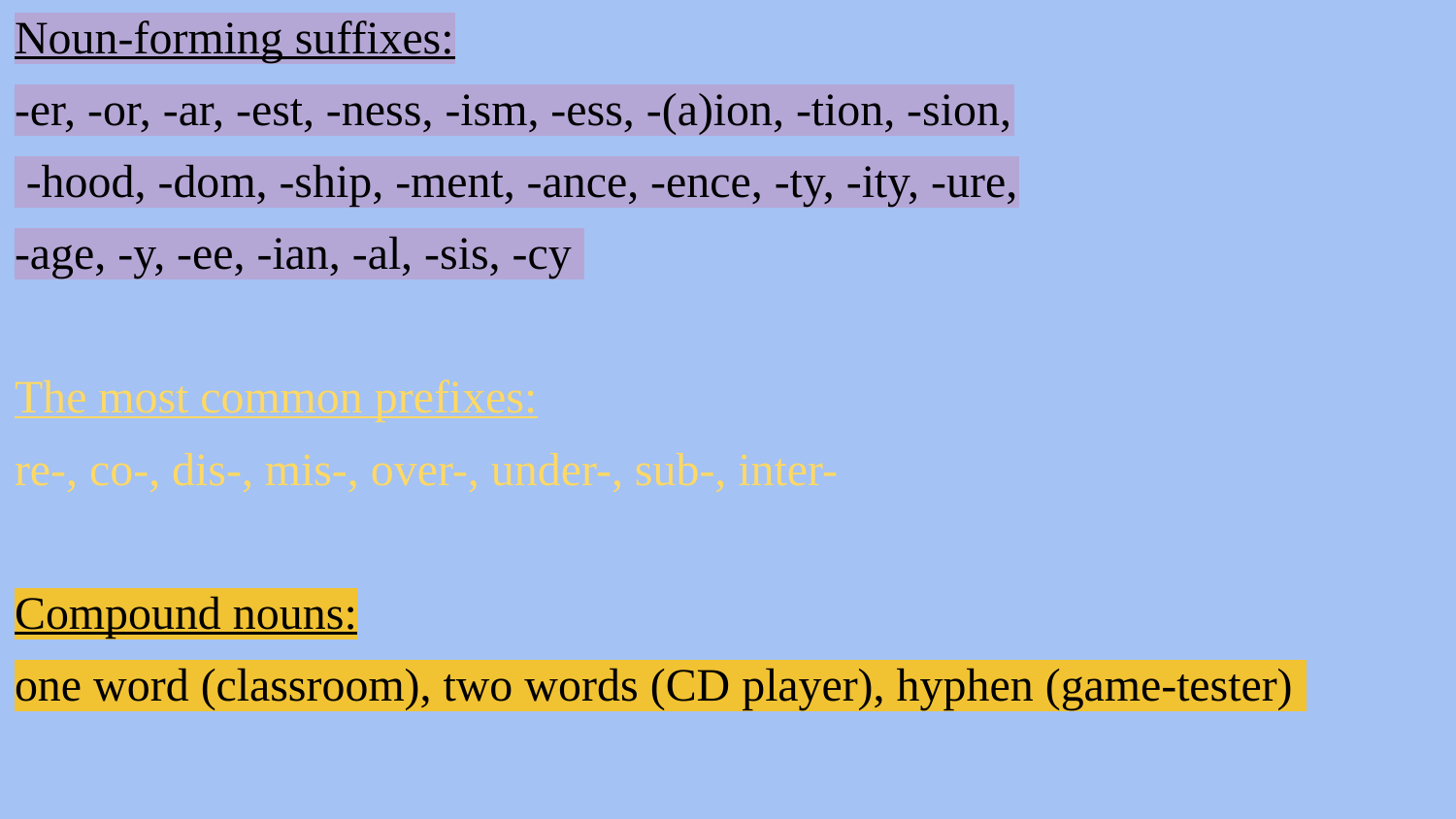

Noun-forming suffixes:
-er, -or, -ar, -est, -ness, -ism, -ess, -(a)ion, -tion, -sion,
 -hood, -dom, -ship, -ment, -ance, -ence, -ty, -ity, -ure,
-age, -y, -ee, -ian, -al, -sis, -cy

The most common prefixes:
re-, co-, dis-, mis-, over-, under-, sub-, inter-

Compound nouns:
one word (classroom), two words (CD player), hyphen (game-tester)